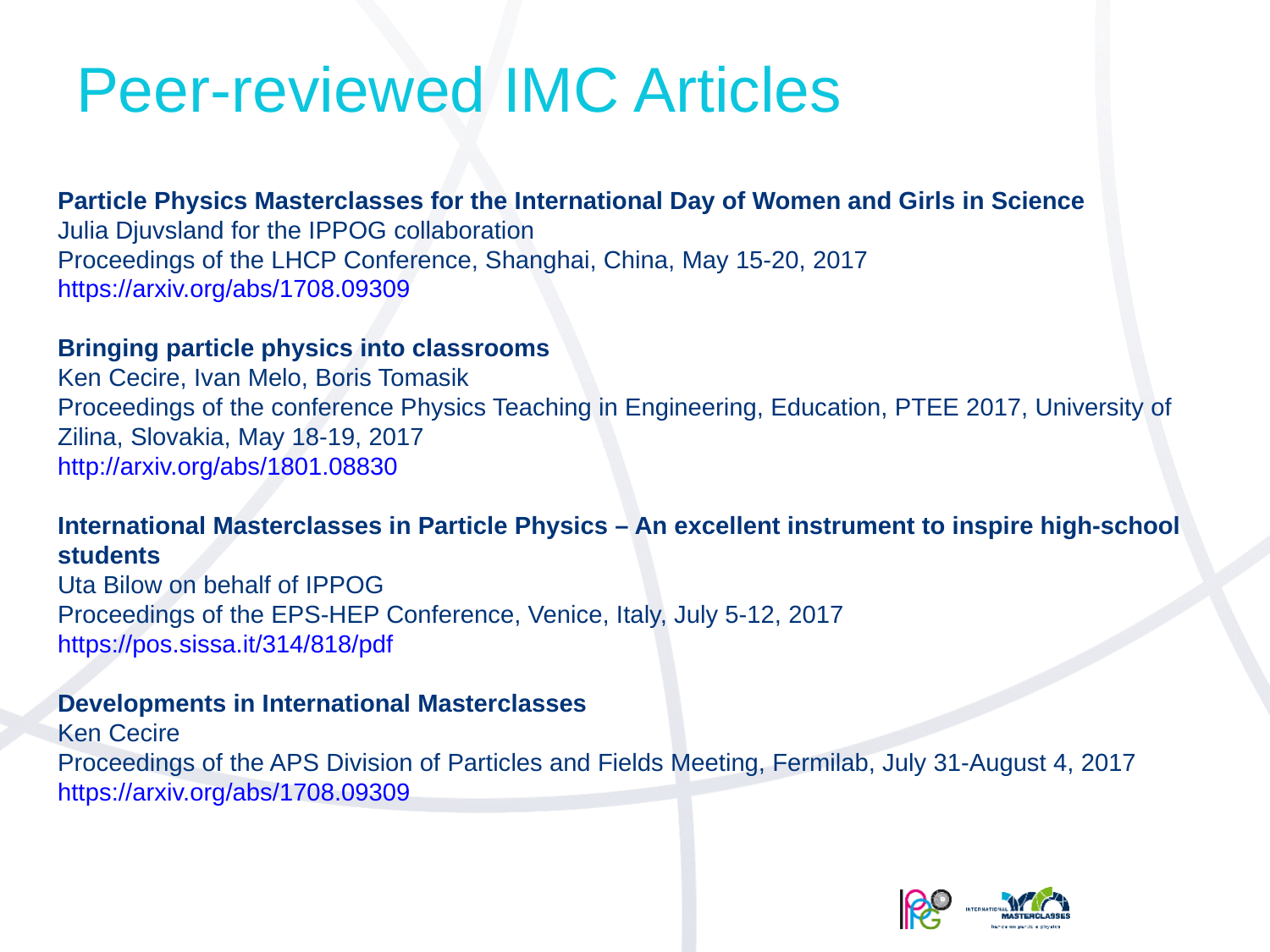

# Peer-reviewed IMC Articles

Particle Physics Masterclasses for the International Day of Women and Girls in Science
Julia Djuvsland for the IPPOG collaboration
Proceedings of the LHCP Conference, Shanghai, China, May 15-20, 2017
https://arxiv.org/abs/1708.09309

Bringing particle physics into classrooms
Ken Cecire, Ivan Melo, Boris Tomasik
Proceedings of the conference Physics Teaching in Engineering, Education, PTEE 2017, University of Zilina, Slovakia, May 18-19, 2017
http://arxiv.org/abs/1801.08830

International Masterclasses in Particle Physics – An excellent instrument to inspire high-school students
Uta Bilow on behalf of IPPOG
Proceedings of the EPS-HEP Conference, Venice, Italy, July 5-12, 2017
https://pos.sissa.it/314/818/pdf

Developments in International Masterclasses
Ken Cecire
Proceedings of the APS Division of Particles and Fields Meeting, Fermilab, July 31-August 4, 2017
https://arxiv.org/abs/1708.09309